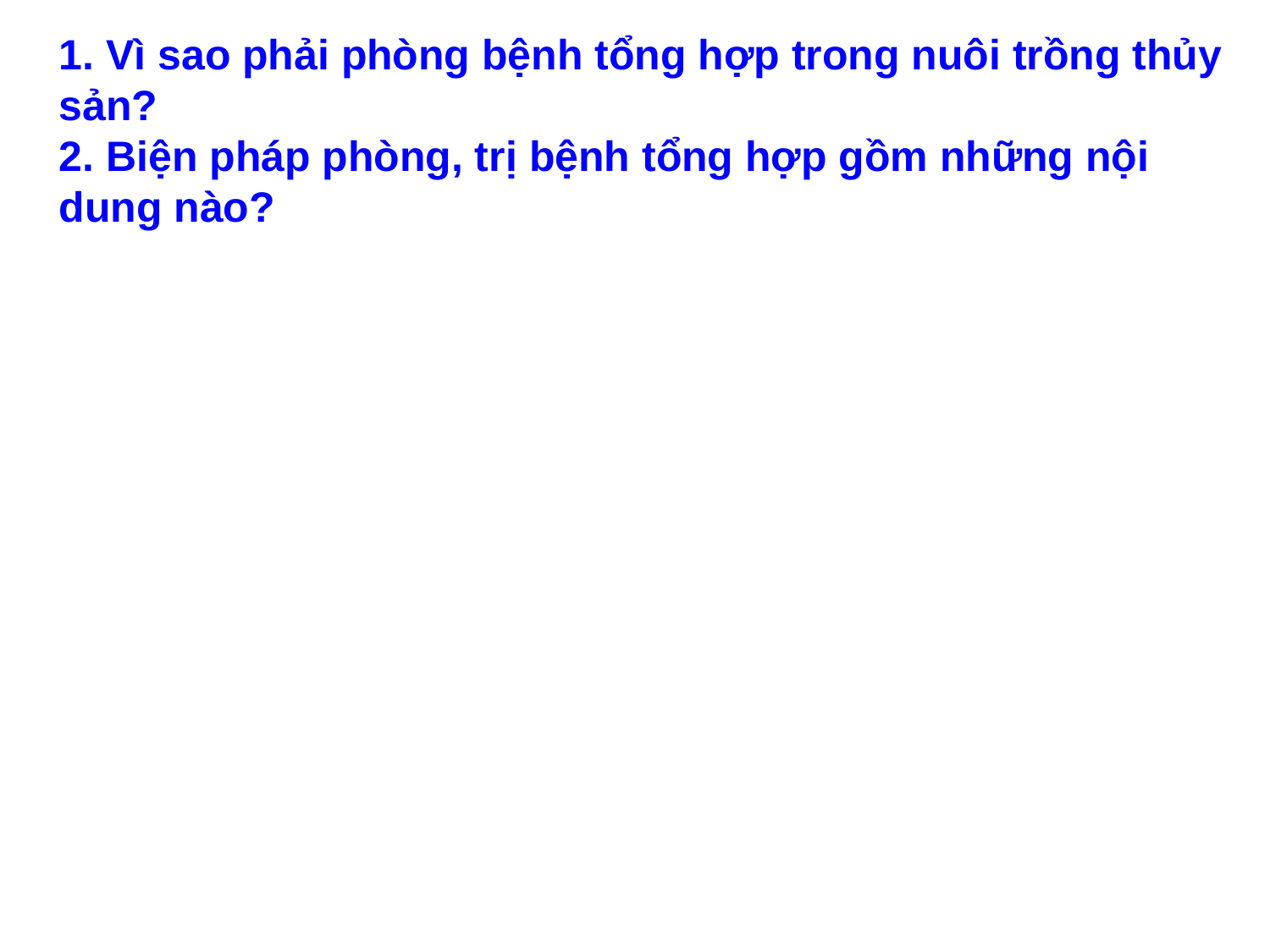

1. Vì sao phải phòng bệnh tổng hợp trong nuôi trồng thủy sản?
2. Biện pháp phòng, trị bệnh tổng hợp gồm những nội dung nào?